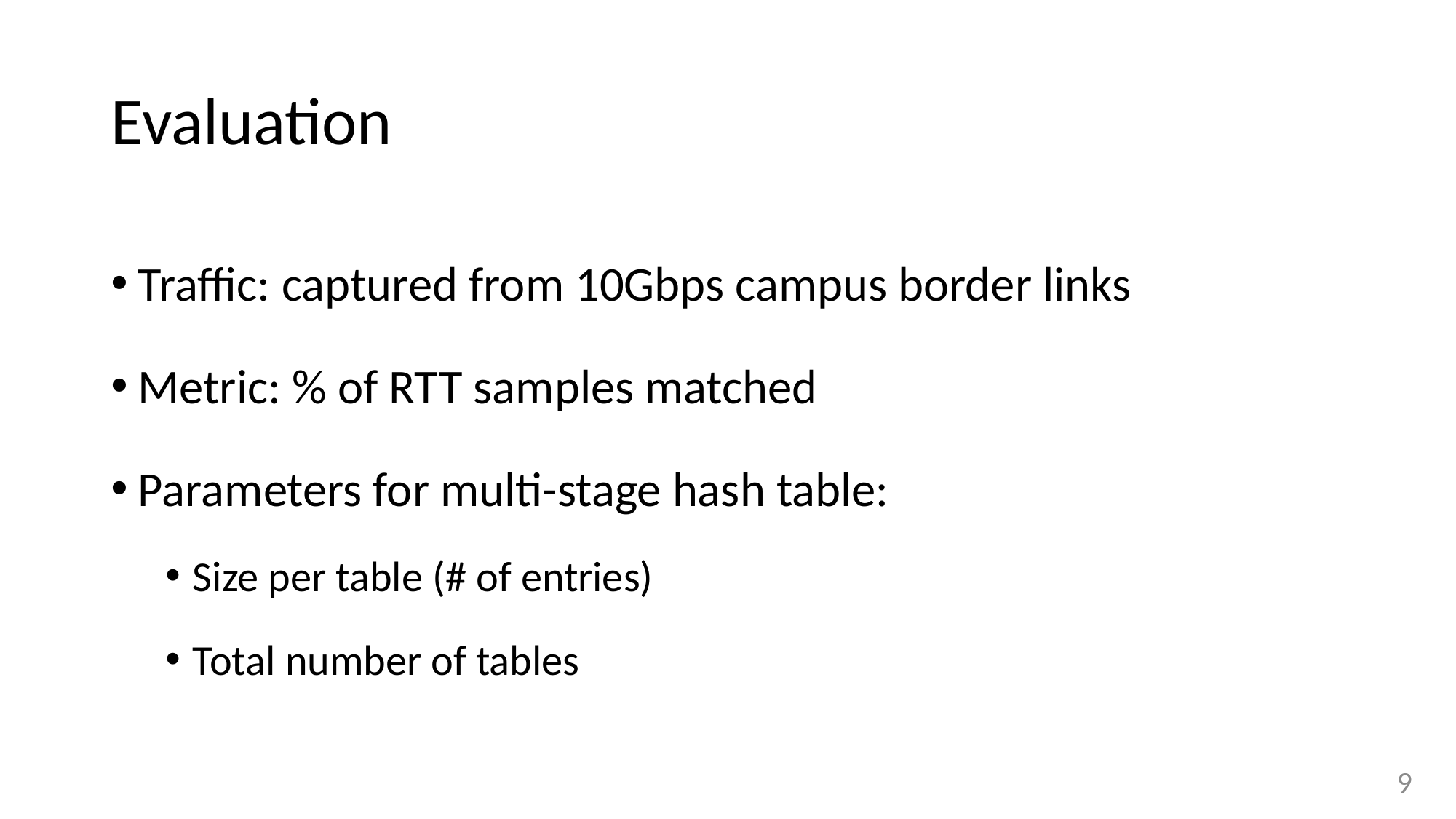

# Evaluation
Traffic: captured from 10Gbps campus border links
Metric: % of RTT samples matched
Parameters for multi-stage hash table:
Size per table (# of entries)
Total number of tables
9